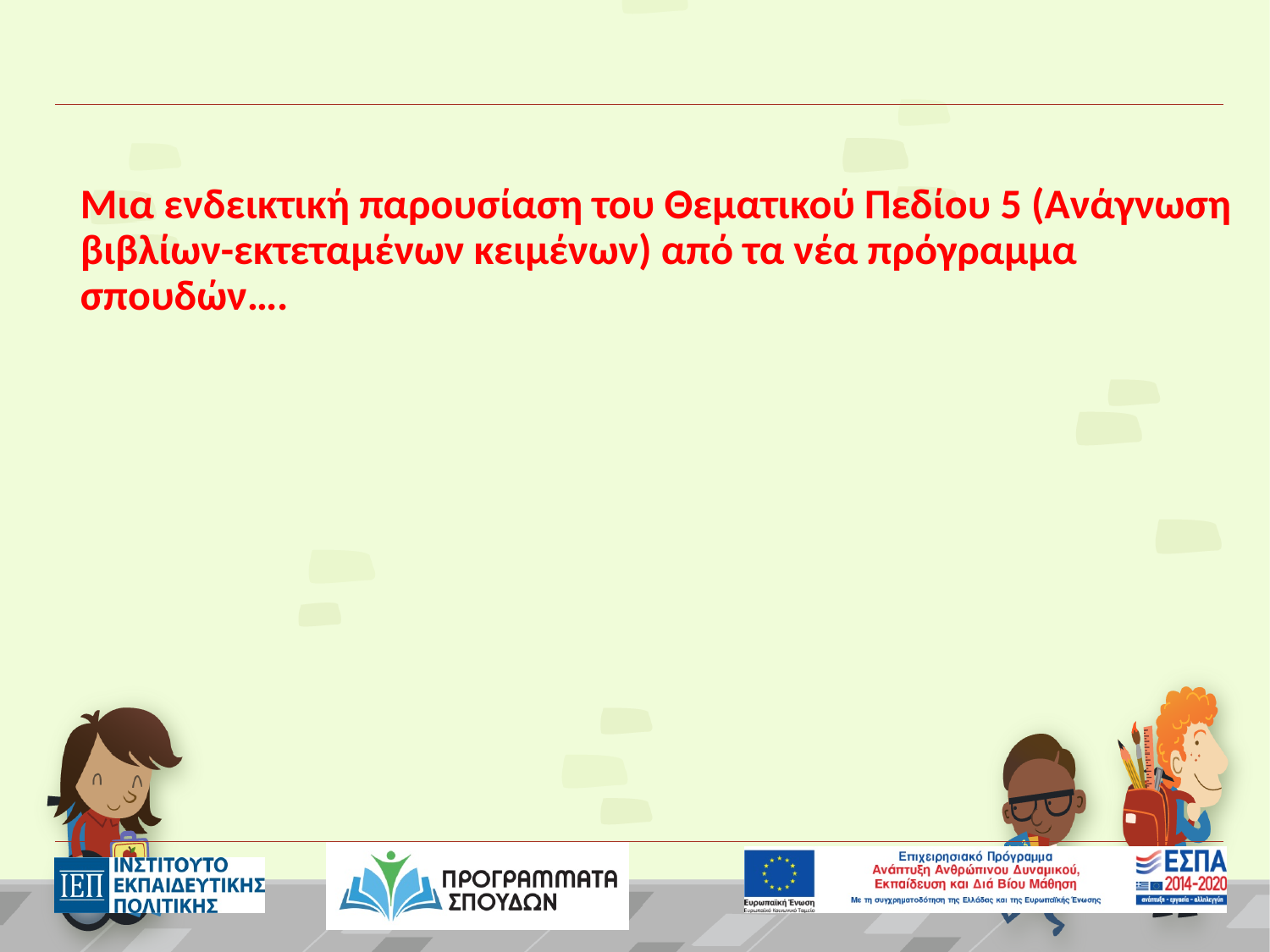

#
Μια ενδεικτική παρουσίαση του Θεματικού Πεδίου 5 (Ανάγνωση βιβλίων-εκτεταμένων κειμένων) από τα νέα πρόγραμμα σπουδών….